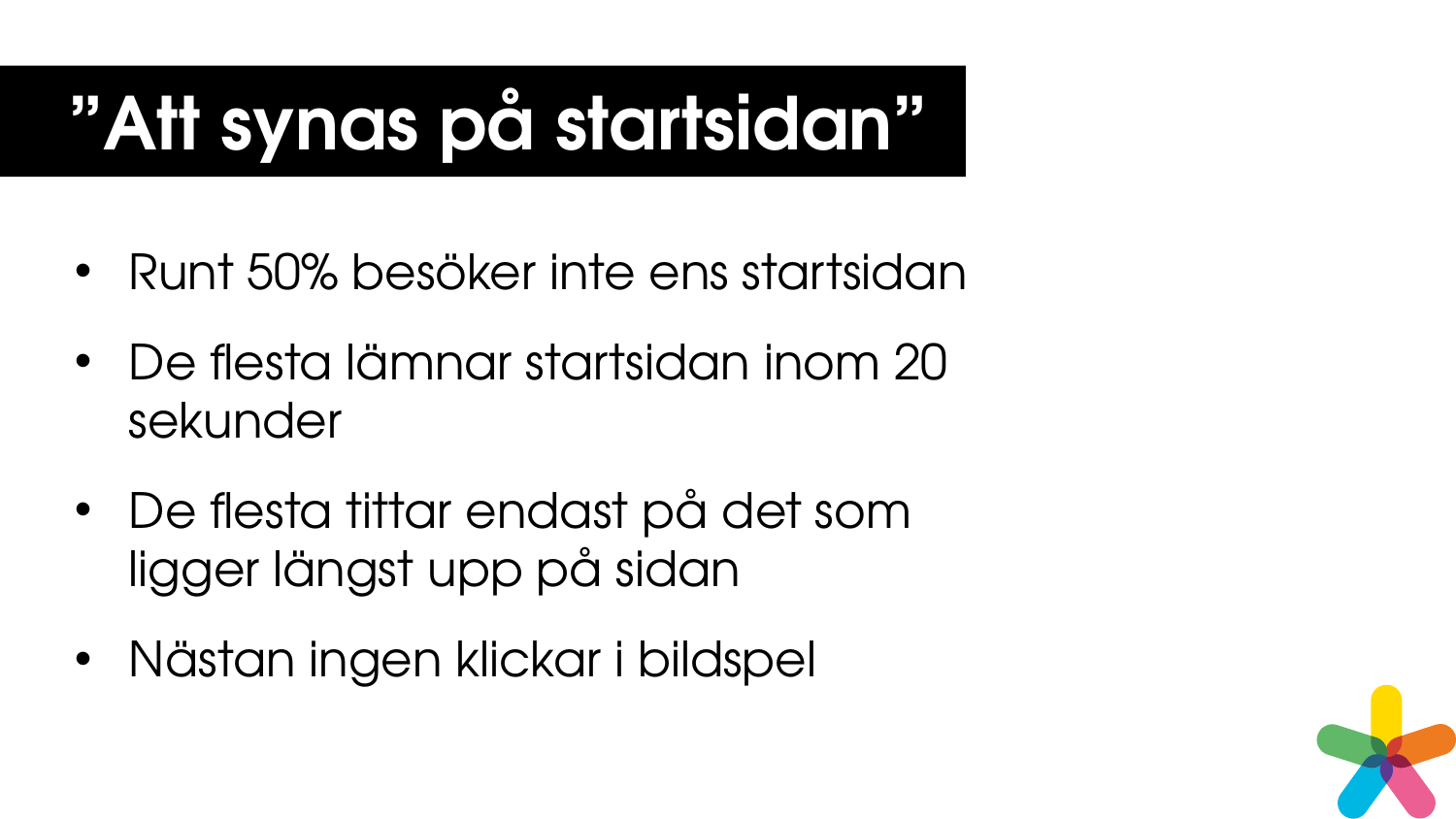

# ”Att synas på startsidan”
Runt 50% besöker inte ens startsidan
De flesta lämnar startsidan inom 20 sekunder
De flesta tittar endast på det som ligger längst upp på sidan
Nästan ingen klickar i bildspel